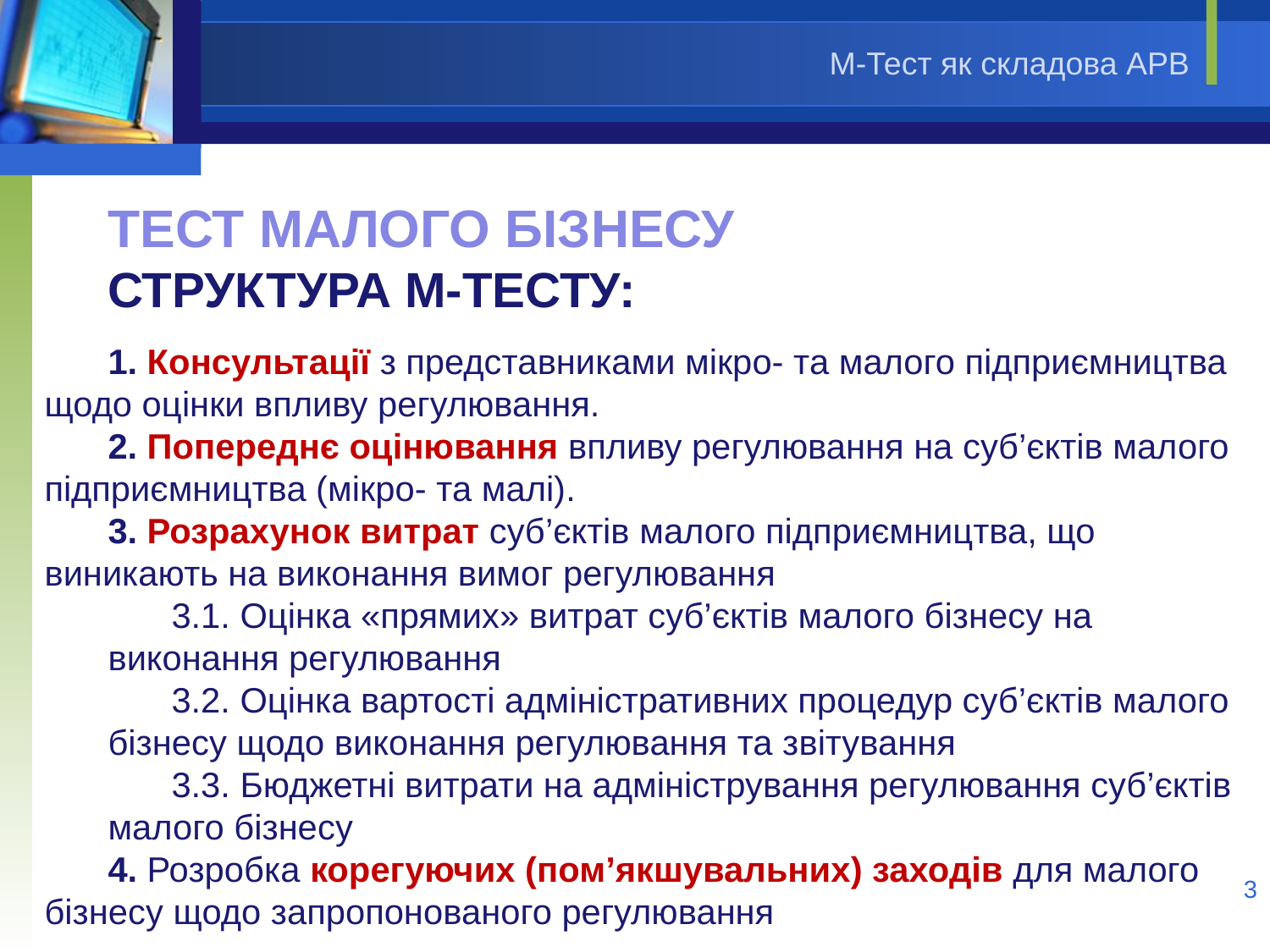

М-Тест як складова АРВ
ТЕСТ МАЛОГО БІЗНЕСУ
СТРУКТУРА М-ТЕСТУ:

1. Консультації з представниками мікро- та малого підприємництва щодо оцінки впливу регулювання.
2. Попереднє оцінювання впливу регулювання на суб’єктів малого підприємництва (мікро- та малі).
3. Розрахунок витрат суб’єктів малого підприємництва, що виникають на виконання вимог регулювання
3.1. Оцінка «прямих» витрат суб’єктів малого бізнесу на виконання регулювання
3.2. Оцінка вартості адміністративних процедур суб’єктів малого бізнесу щодо виконання регулювання та звітування
3.3. Бюджетні витрати на адміністрування регулювання суб’єктів малого бізнесу
4. Розробка корегуючих (пом’якшувальних) заходів для малого бізнесу щодо запропонованого регулювання
3